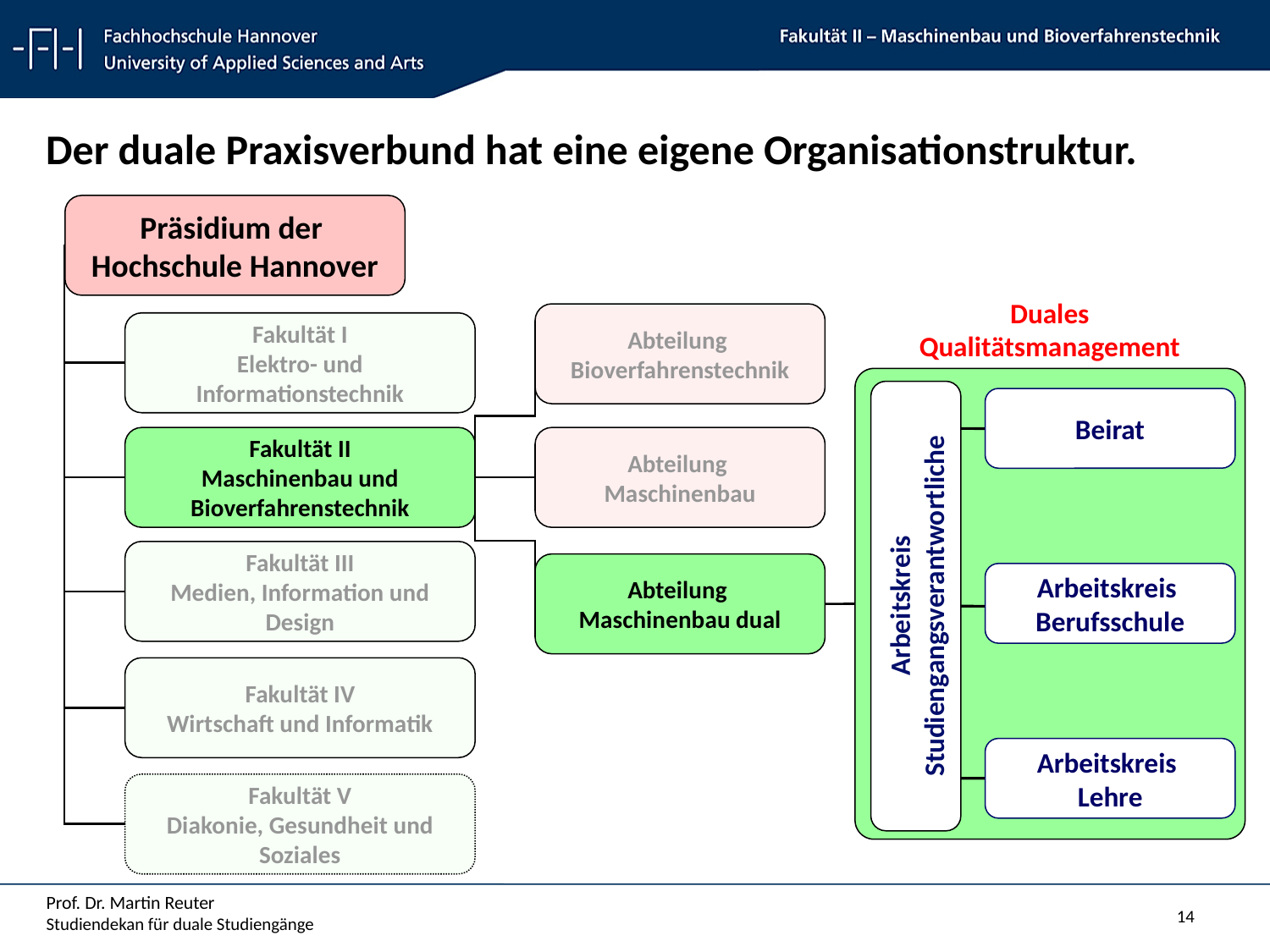

Der duale Praxisverbund hat eine eigene Organisationstruktur.
Präsidium der
Hochschule Hannover
Fakultät I
Elektro- und Informationstechnik
Fakultät II
Maschinenbau und Bioverfahrenstechnik
Fakultät III
Medien, Information und Design
Fakultät IV
Wirtschaft und Informatik
Fakultät V
Diakonie, Gesundheit und Soziales
Duales Qualitätsmanagement

Beirat

Arbeitskreis
Studiengangsverantwortliche
Arbeitskreis
Berufsschule

Arbeitskreis
Lehre

Abteilung
Bioverfahrenstechnik
Abteilung
Maschinenbau
Abteilung
Maschinenbau dual